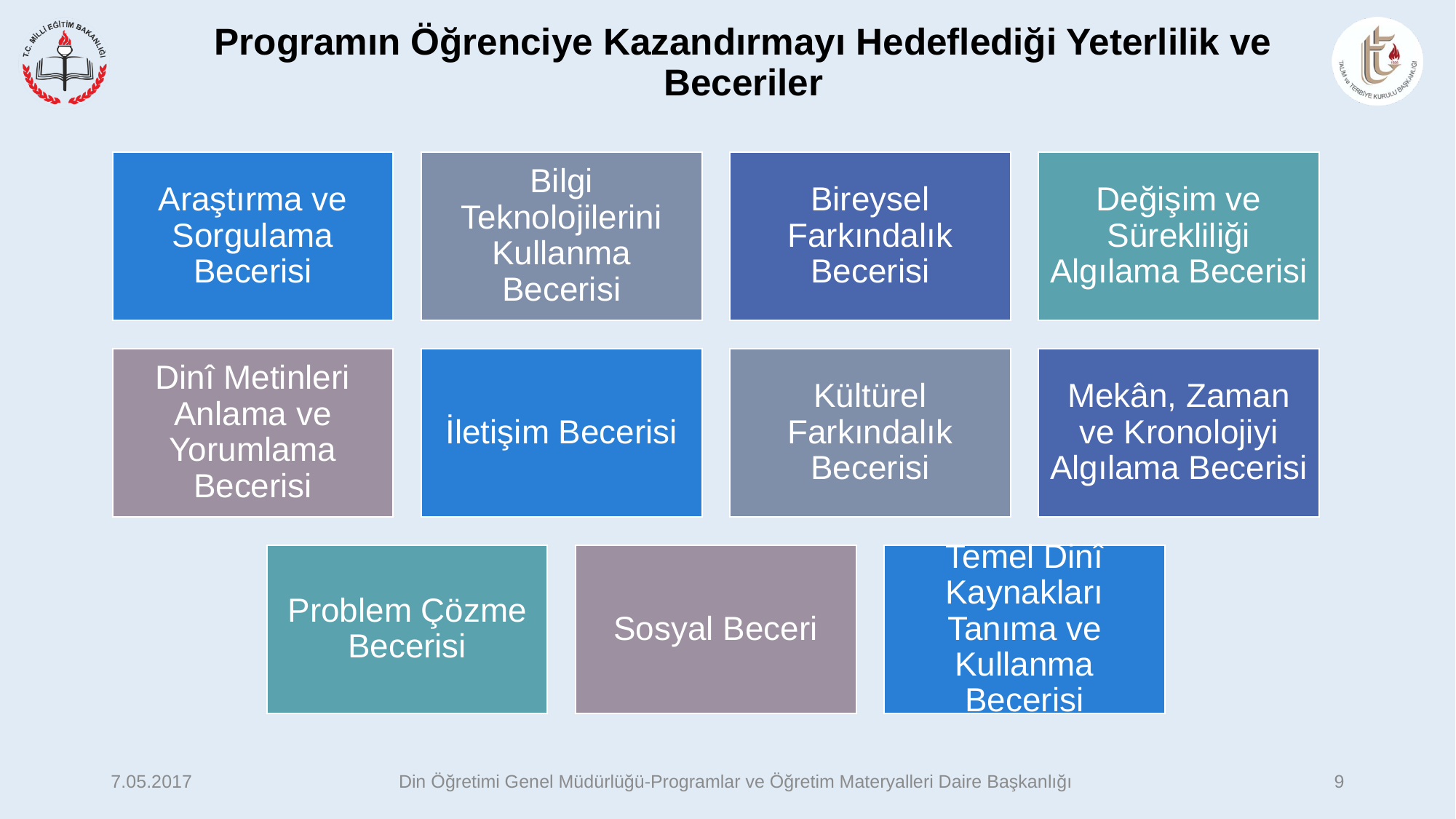

# Programın Öğrenciye Kazandırmayı Hedeflediği Yeterlilik ve Beceriler
Araştırma ve Sorgulama Becerisi
Bilgi Teknolojilerini Kullanma Becerisi
Bireysel Farkındalık Becerisi
Değişim ve Sürekliliği Algılama Becerisi
Dinî Metinleri Anlama ve Yorumlama Becerisi
İletişim Becerisi
Kültürel Farkındalık Becerisi
Mekân, Zaman ve Kronolojiyi Algılama Becerisi
Problem Çözme Becerisi
Sosyal Beceri
Temel Dinî Kaynakları Tanıma ve Kullanma Becerisi
7.05.2017
Din Öğretimi Genel Müdürlüğü-Programlar ve Öğretim Materyalleri Daire Başkanlığı
9